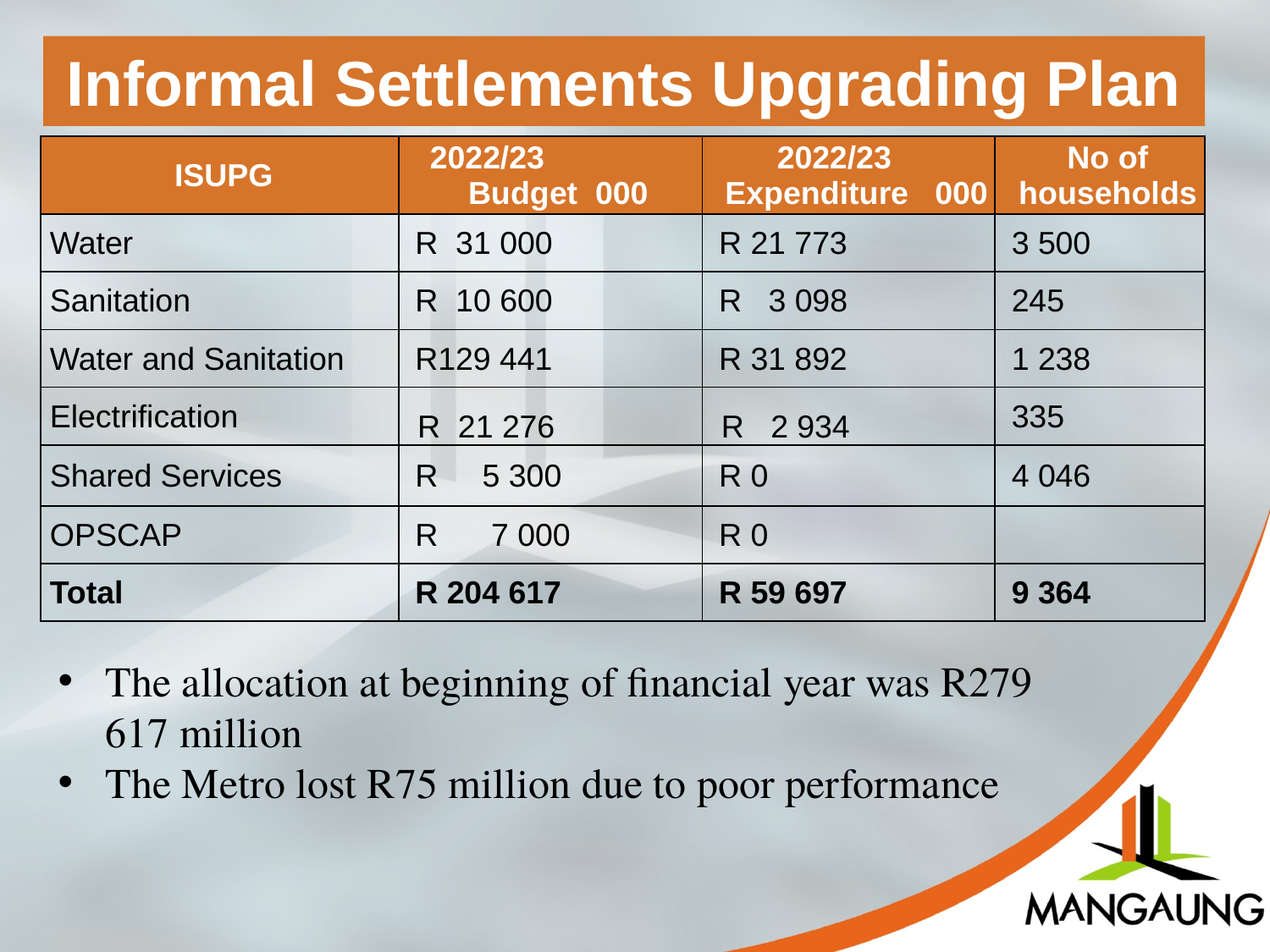

Informal Settlements Upgrading Plan
| ISUPG | 2022/23 Budget 000 | 2022/23 Expenditure 000 | No of households |
| --- | --- | --- | --- |
| Water | R 31 000 | R 21 773 | 3 500 |
| Sanitation | R 10 600 | R 3 098 | 245 |
| Water and Sanitation | R129 441 | R 31 892 | 1 238 |
| Electrification | R 21 276 | R 2 934 | 335 |
| Shared Services | R 5 300 | R 0 | 4 046 |
| OPSCAP | R 7 000 | R 0 |  |
| Total | R 204 617 | R 59 697 | 9 364 |

The allocation at beginning of financial year was R279 617 million
The Metro lost R75 million due to poor performance